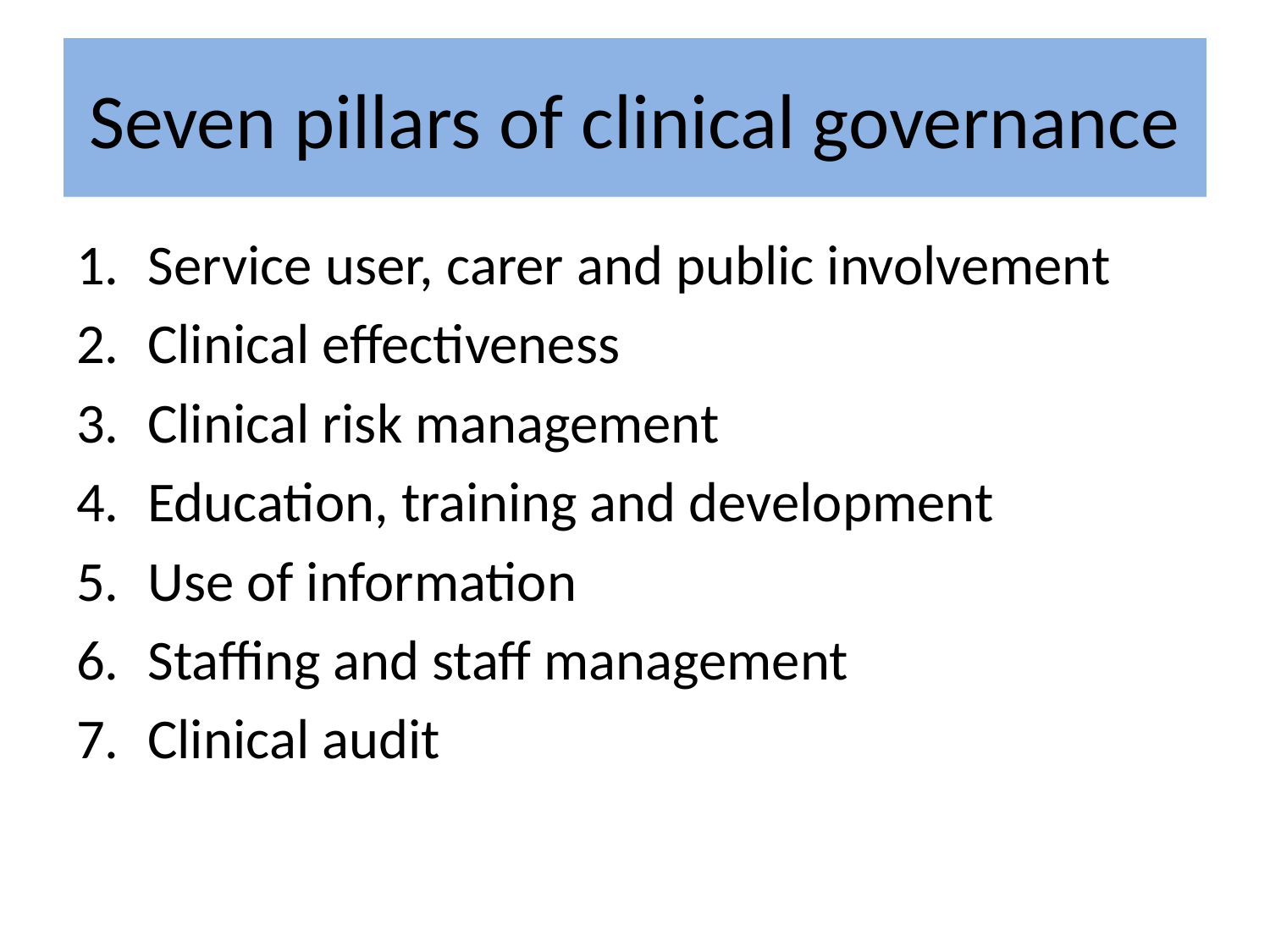

# Seven pillars of clinical governance
Service user, carer and public involvement
Clinical effectiveness
Clinical risk management
Education, training and development
Use of information
Staffing and staff management
Clinical audit